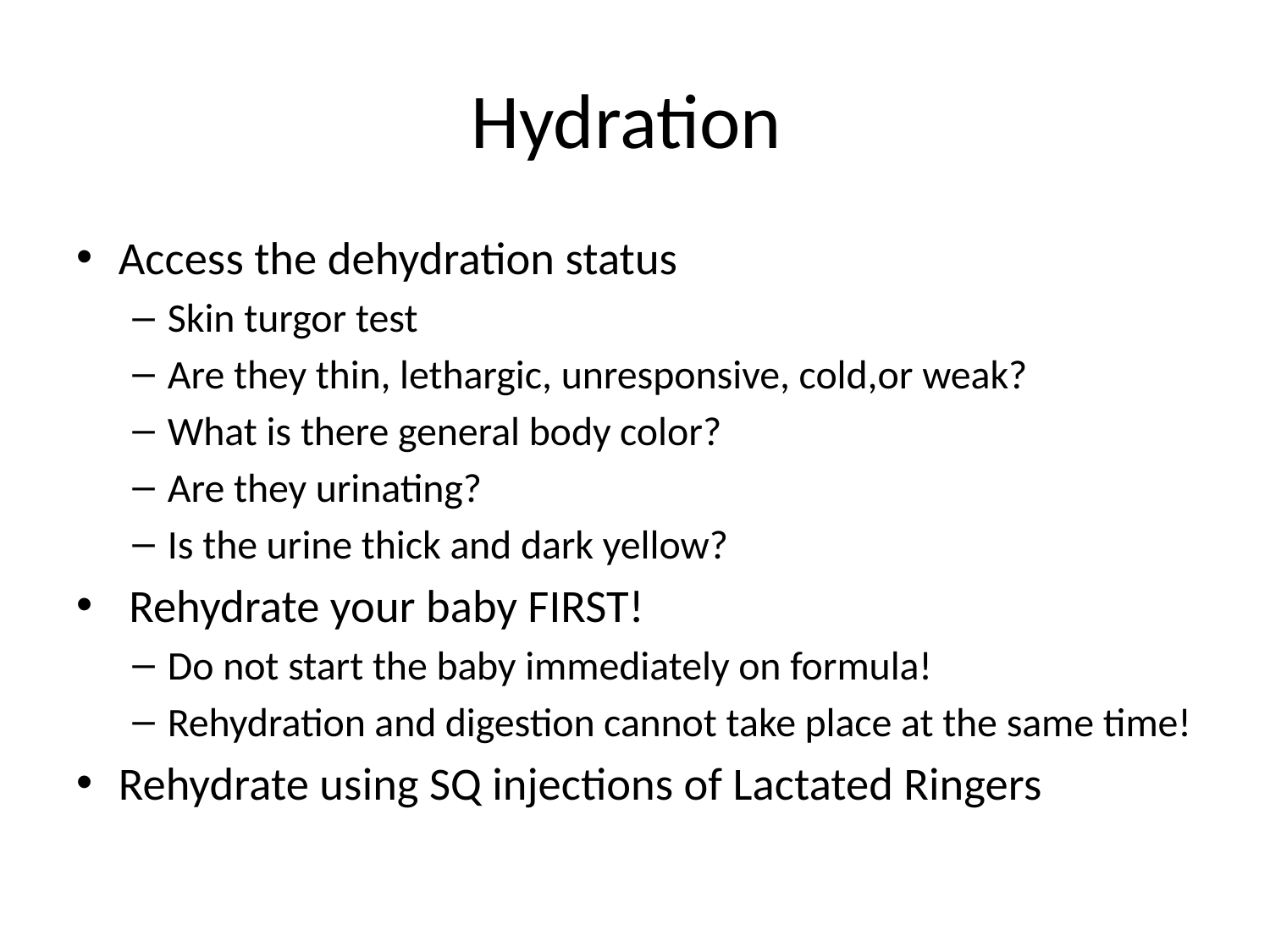

# Hydration
Access the dehydration status
Skin turgor test
Are they thin, lethargic, unresponsive, cold,or weak?
What is there general body color?
Are they urinating?
Is the urine thick and dark yellow?
 Rehydrate your baby FIRST!
Do not start the baby immediately on formula!
Rehydration and digestion cannot take place at the same time!
Rehydrate using SQ injections of Lactated Ringers